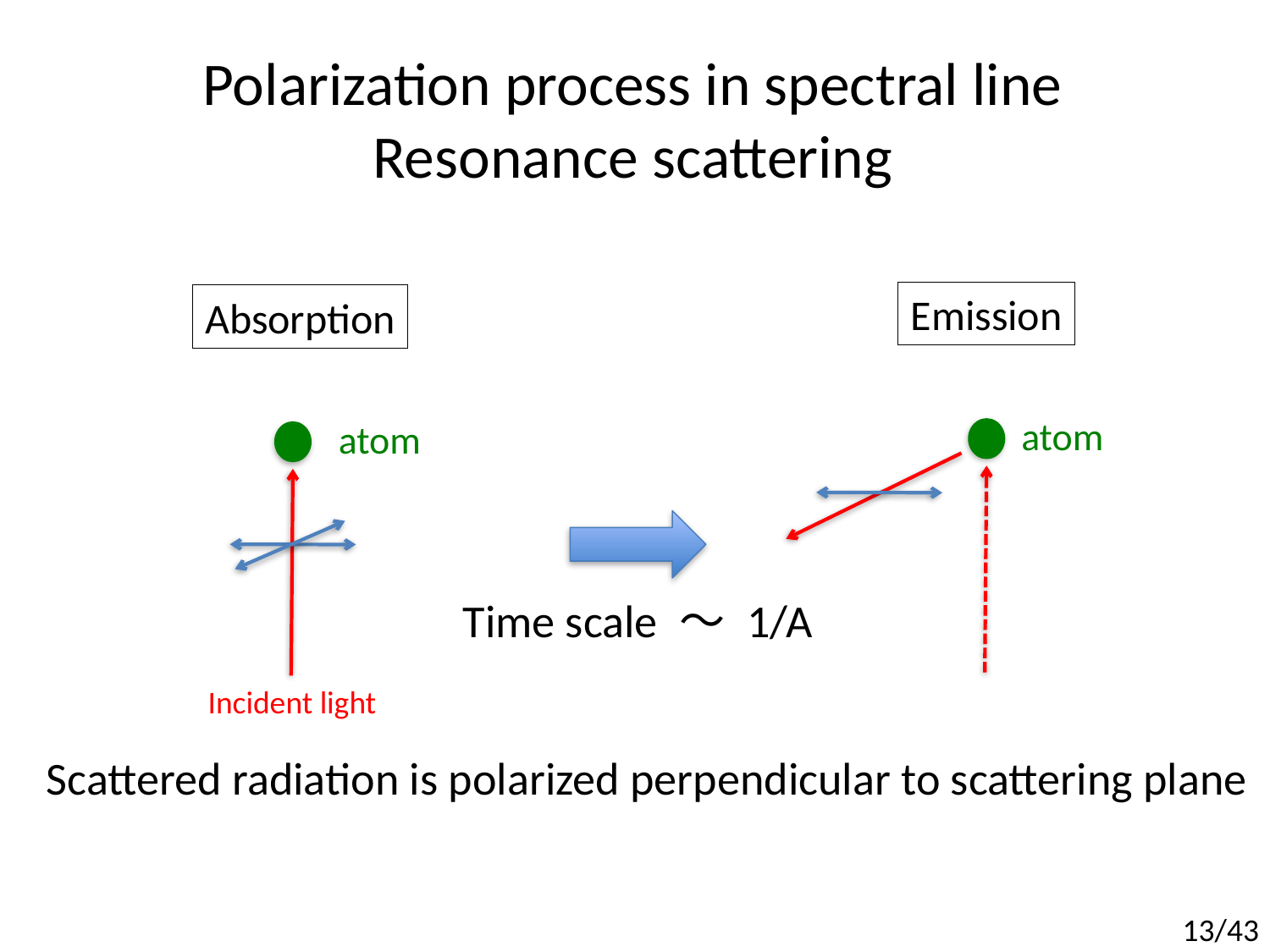

# Polarization process in spectral line Resonance scattering
Emission
Absorption
atom
atom

Time scale 〜 1/A
Incident light
Scattered radiation is polarized perpendicular to scattering plane
13/43